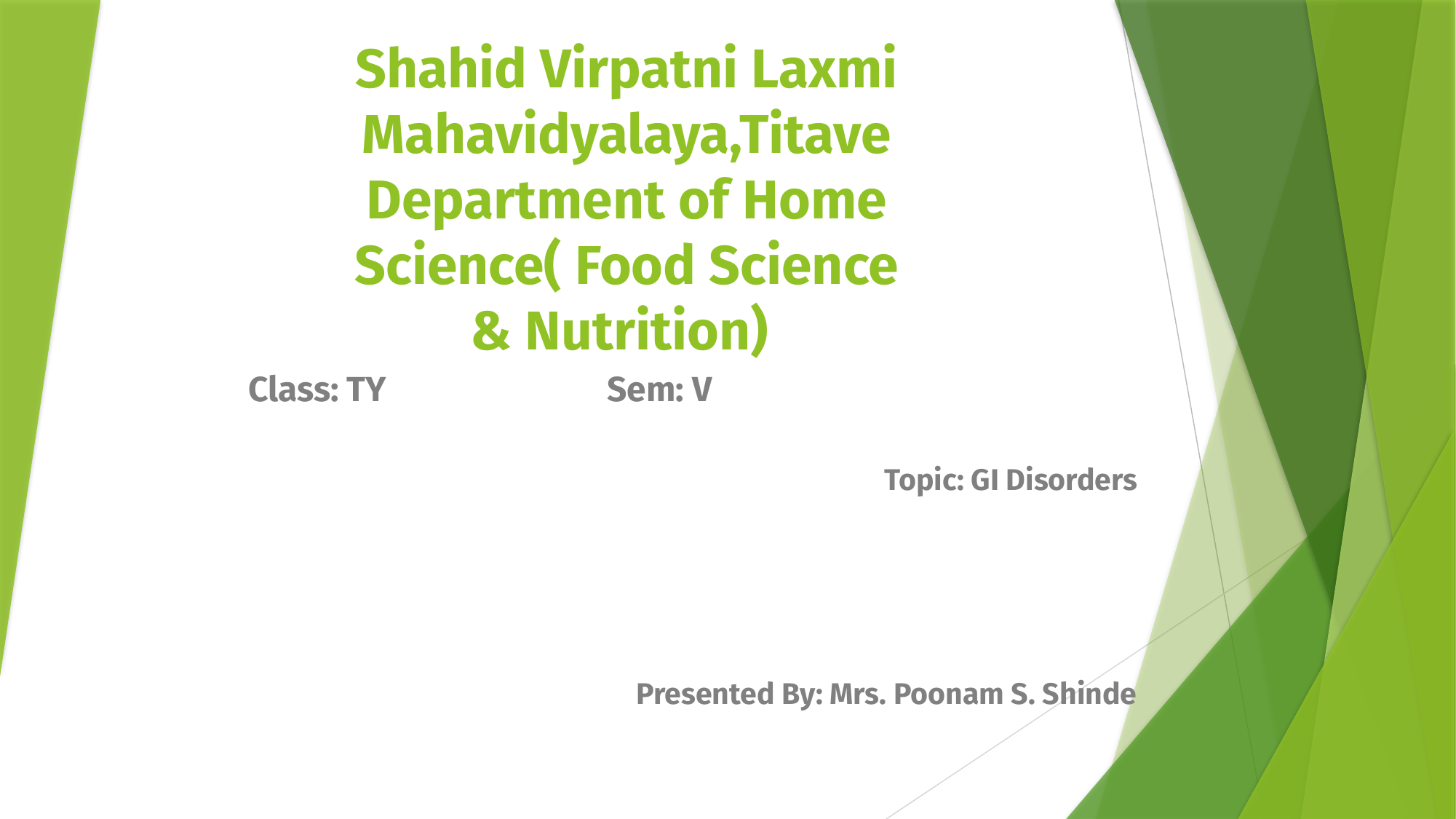

# Shahid Virpatni Laxmi Mahavidyalaya,Titave Department of Home Science( Food Science & Nutrition)
           Class: TY                           Sem: V

Topic: GI Disorders

                                                                                                                                                         Presented By: Mrs. Poonam S. Shinde